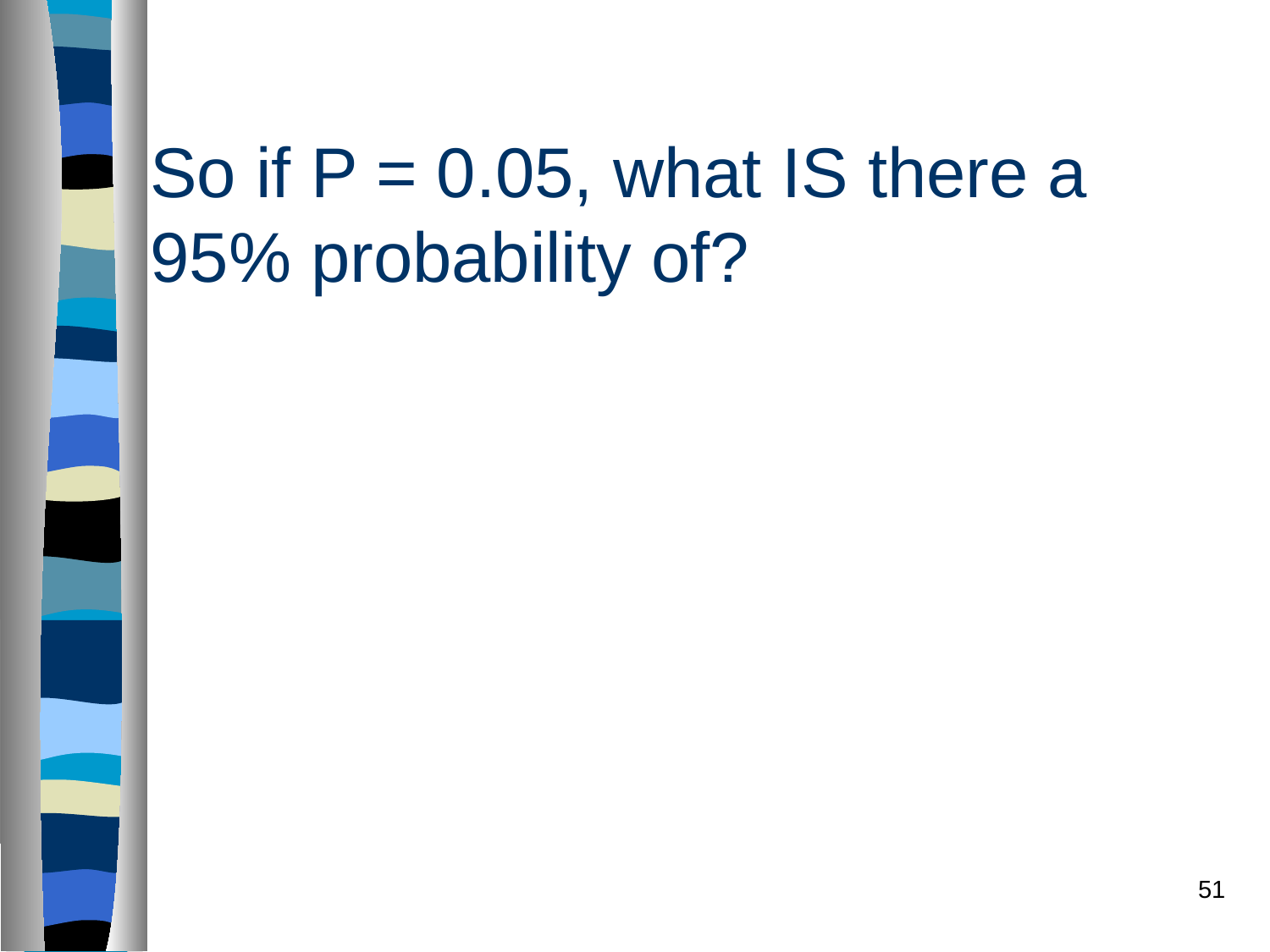

# So if P = 0.05, what IS there a 95% probability of?
51